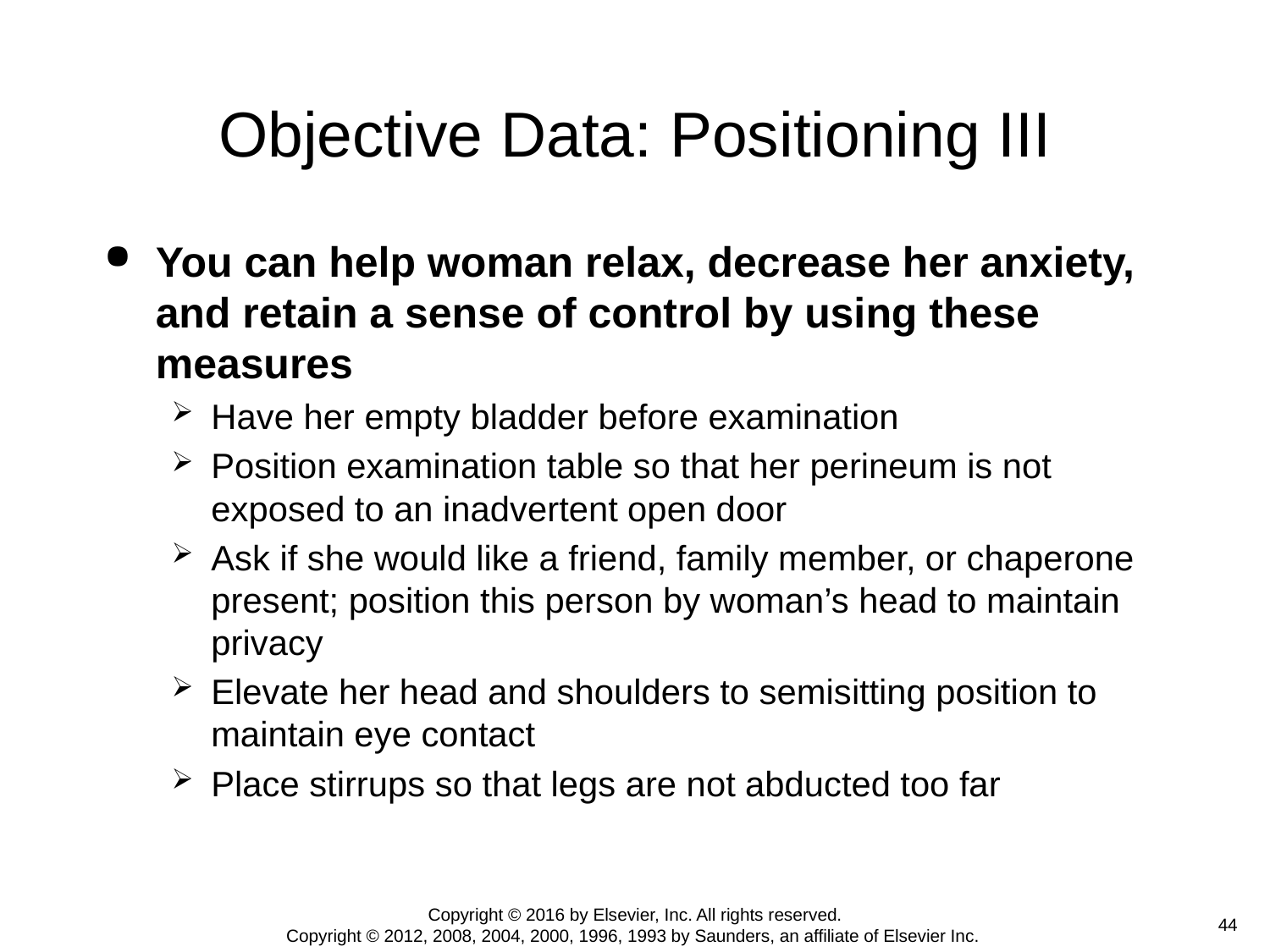

# Objective Data: Positioning III
You can help woman relax, decrease her anxiety, and retain a sense of control by using these measures
Have her empty bladder before examination
Position examination table so that her perineum is not exposed to an inadvertent open door
Ask if she would like a friend, family member, or chaperone present; position this person by woman’s head to maintain privacy
Elevate her head and shoulders to semisitting position to maintain eye contact
Place stirrups so that legs are not abducted too far
Copyright © 2016 by Elsevier, Inc. All rights reserved.
Copyright © 2012, 2008, 2004, 2000, 1996, 1993 by Saunders, an affiliate of Elsevier Inc.
 44